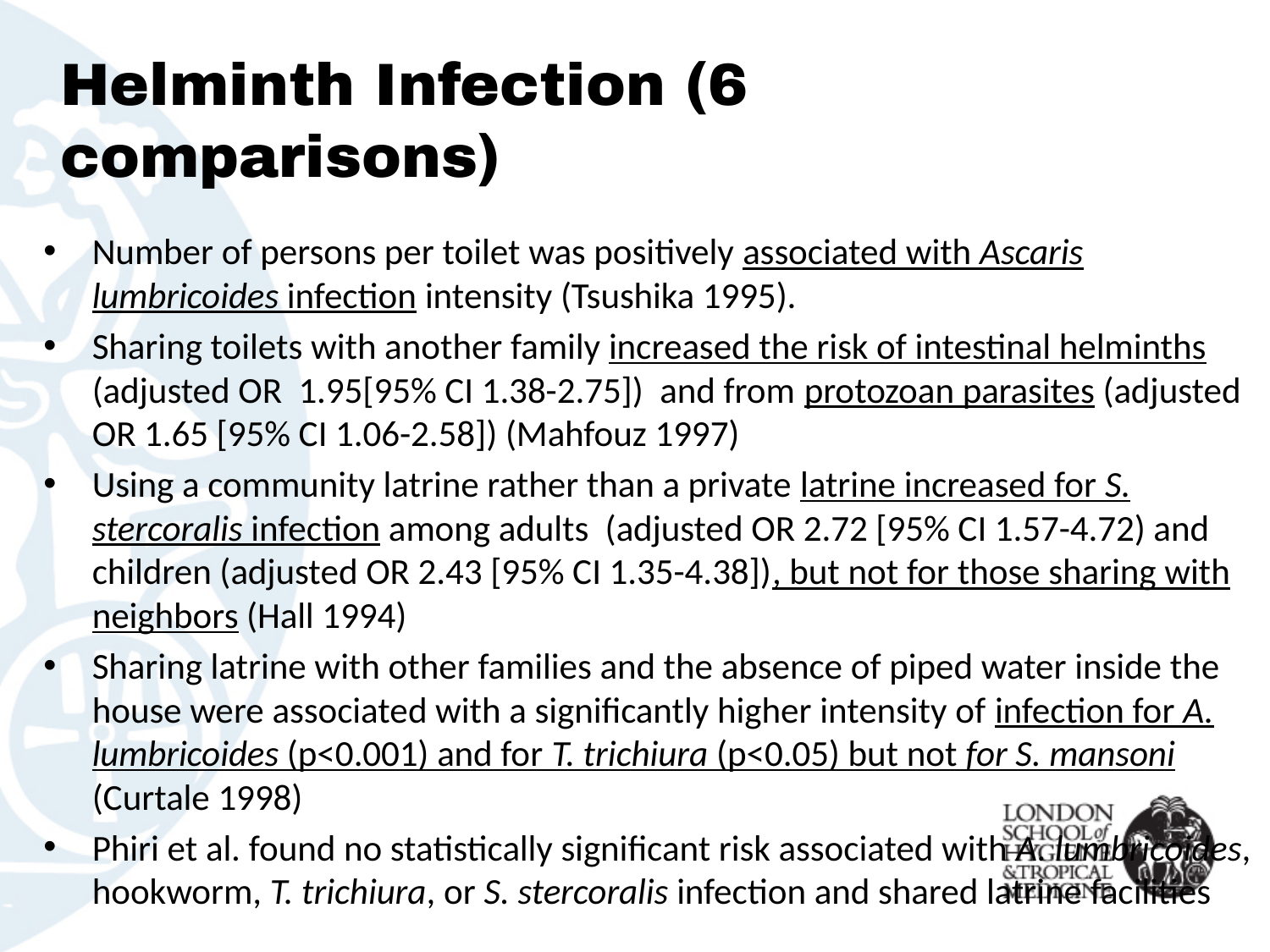

# Helminth Infection (6 comparisons)
Number of persons per toilet was positively associated with Ascaris lumbricoides infection intensity (Tsushika 1995).
Sharing toilets with another family increased the risk of intestinal helminths (adjusted OR  1.95[95% CI 1.38-2.75])  and from protozoan parasites (adjusted OR 1.65 [95% CI 1.06-2.58]) (Mahfouz 1997)
Using a community latrine rather than a private latrine increased for S. stercoralis infection among adults  (adjusted OR 2.72 [95% CI 1.57-4.72) and children (adjusted OR 2.43 [95% CI 1.35-4.38]), but not for those sharing with neighbors (Hall 1994)
Sharing latrine with other families and the absence of piped water inside the house were associated with a significantly higher intensity of infection for A. lumbricoides (p<0.001) and for T. trichiura (p<0.05) but not for S. mansoni (Curtale 1998)
Phiri et al. found no statistically significant risk associated with A. lumbricoides, hookworm, T. trichiura, or S. stercoralis infection and shared latrine facilities